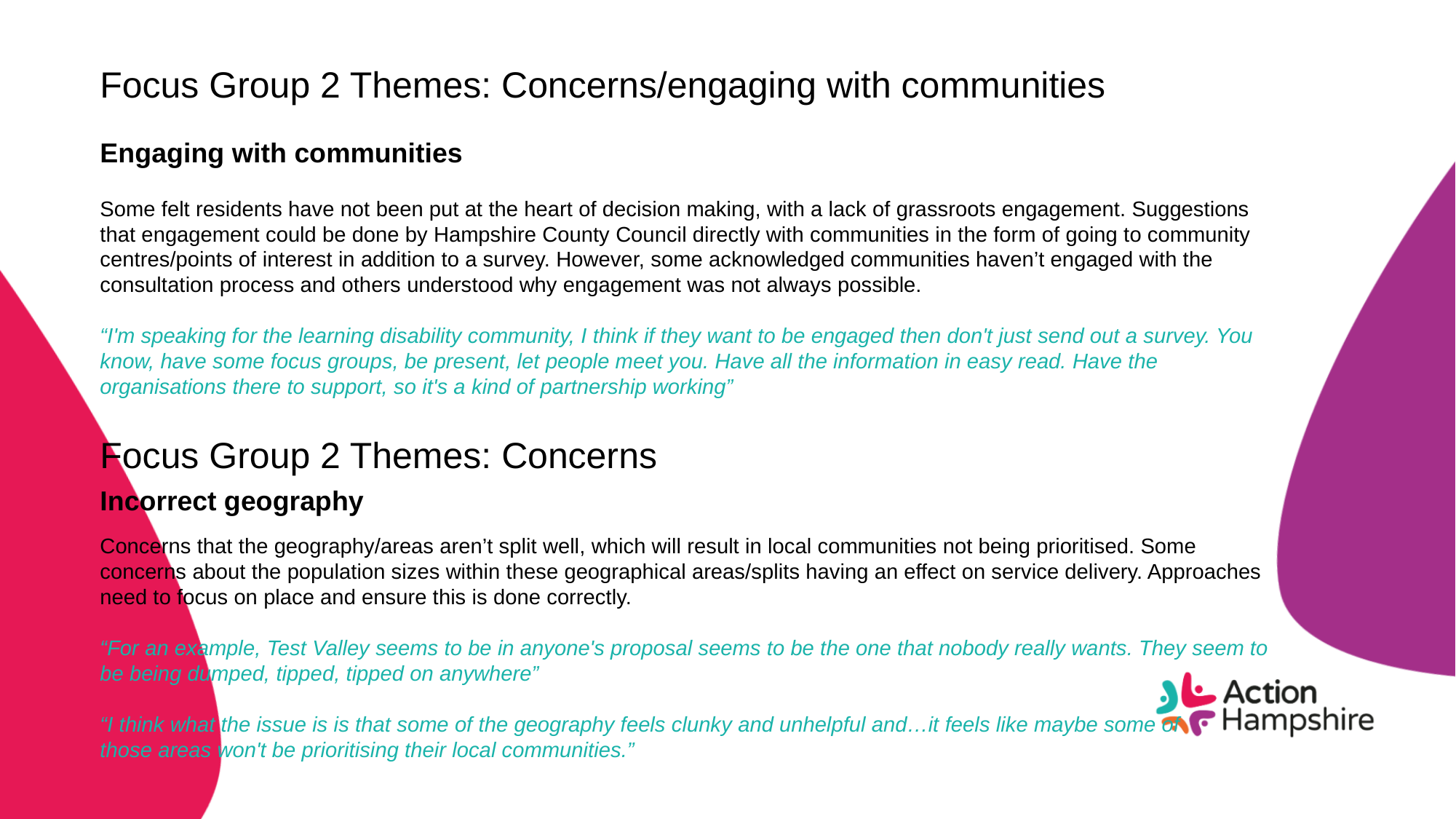

# Focus Group 2 Themes: Concerns/engaging with communities
Engaging with communities
Some felt residents have not been put at the heart of decision making, with a lack of grassroots engagement. Suggestions that engagement could be done by Hampshire County Council directly with communities in the form of going to community centres/points of interest in addition to a survey. However, some acknowledged communities haven’t engaged with the consultation process and others understood why engagement was not always possible.

“I'm speaking for the learning disability community, I think if they want to be engaged then don't just send out a survey. You know, have some focus groups, be present, let people meet you. Have all the information in easy read. Have the organisations there to support, so it's a kind of partnership working”
Focus Group 2 Themes: Concerns

Concerns that the geography/areas aren’t split well, which will result in local communities not being prioritised. Some concerns about the population sizes within these geographical areas/splits having an effect on service delivery. Approaches need to focus on place and ensure this is done correctly.

“For an example, Test Valley seems to be in anyone's proposal seems to be the one that nobody really wants. They seem to be being dumped, tipped, tipped on anywhere”

“I think what the issue is is that some of the geography feels clunky and unhelpful and…it feels like maybe some of
those areas won't be prioritising their local communities.”

Incorrect geography